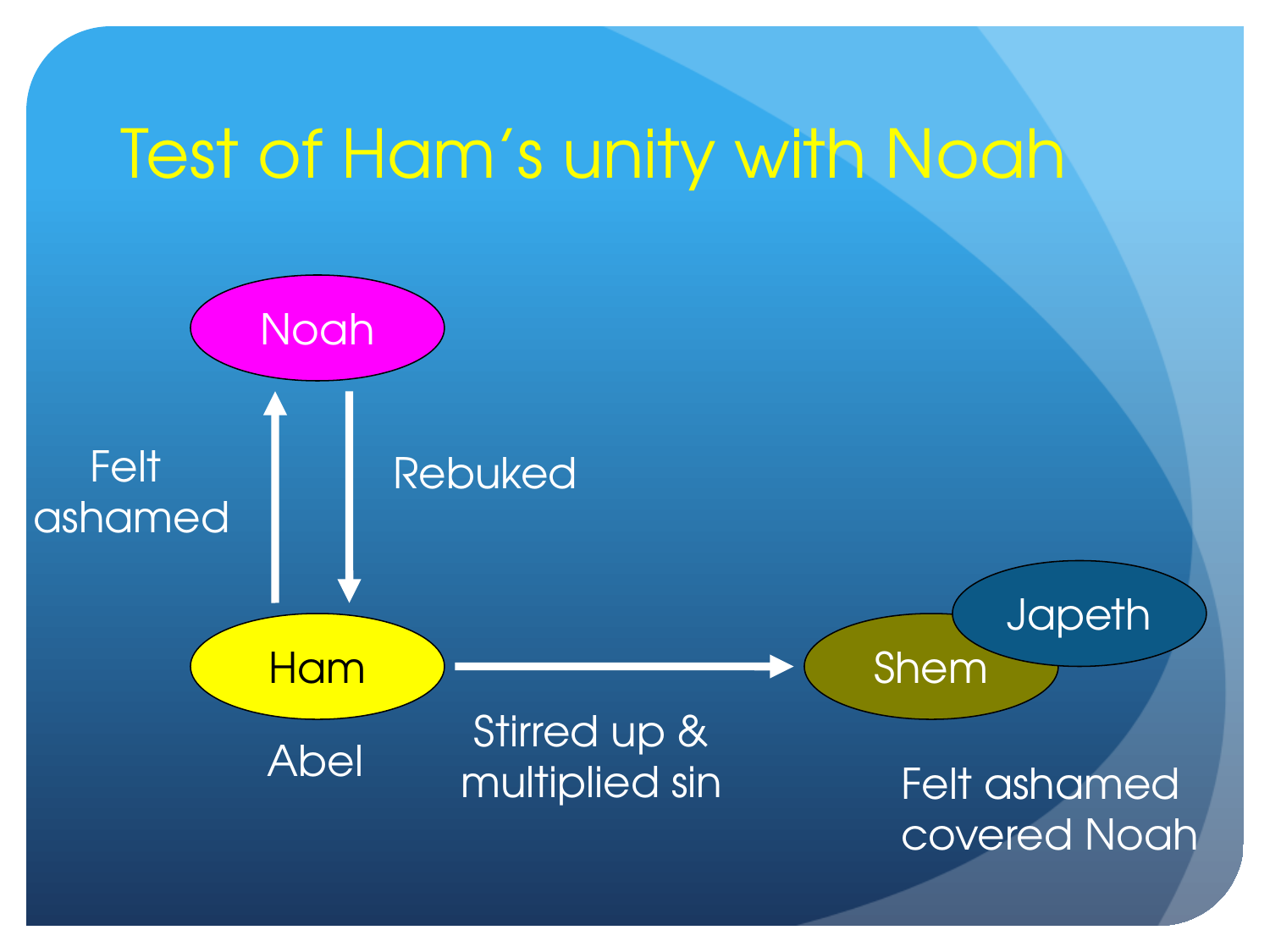

# Test of Ham’s unity with Noah
Noah

Felt
ashamed
Rebuked
Japeth
Ham
Shem

Stirred up &
multiplied sin
Abel
Felt ashamed
covered Noah